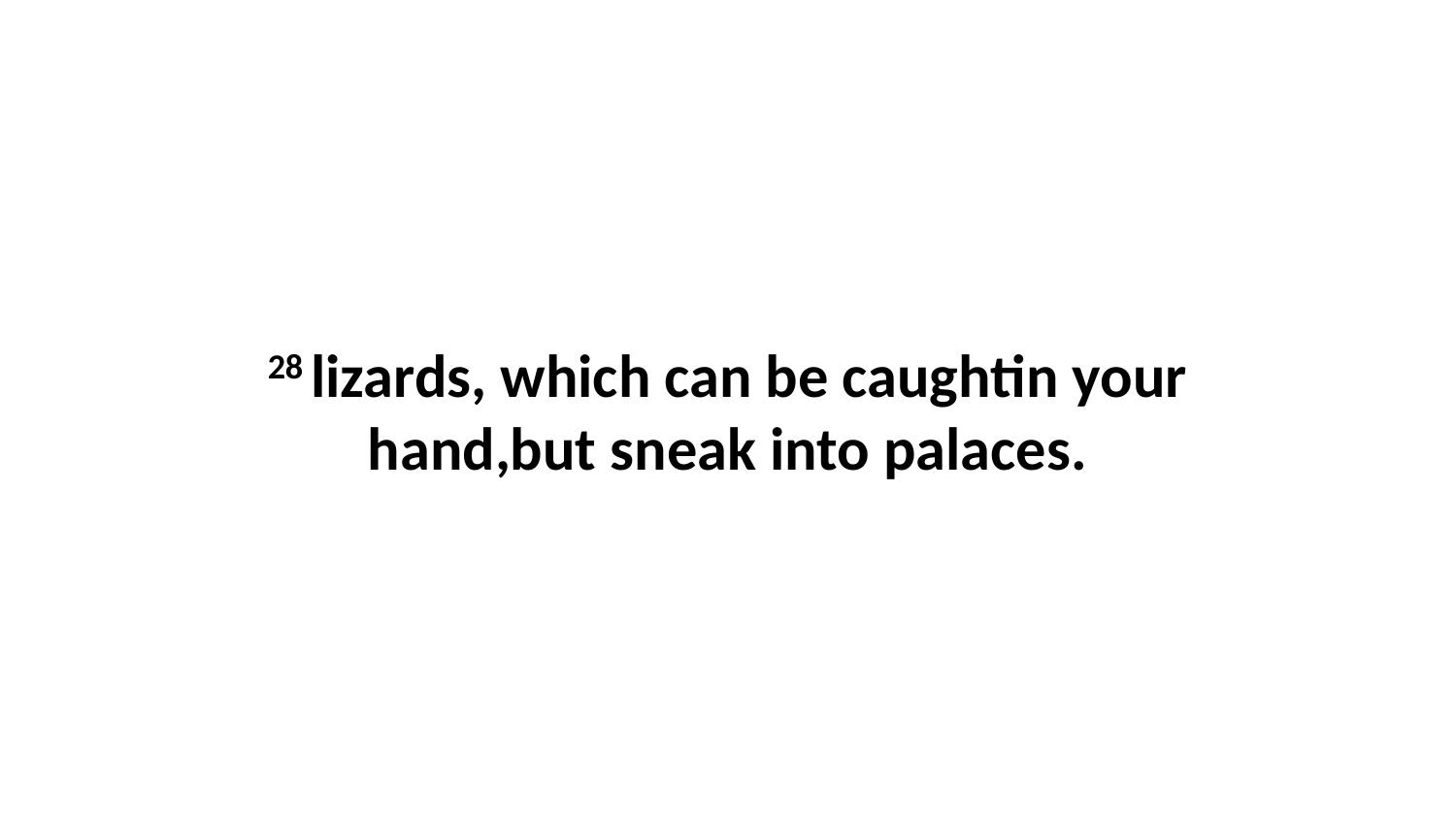

28 lizards, which can be caughtin your hand,but sneak into palaces.